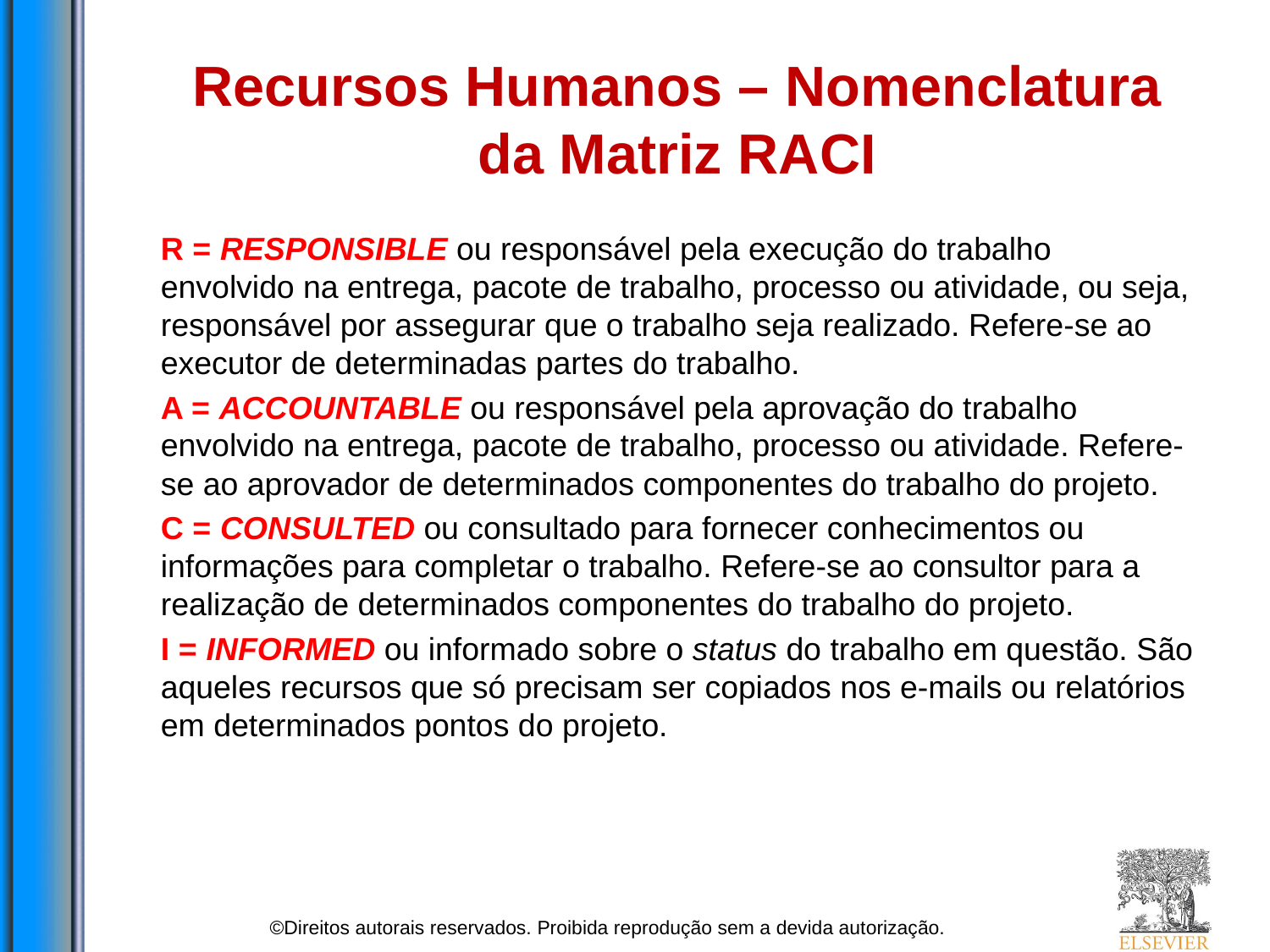

# Recursos Humanos – Nomenclatura da Matriz RACI
R = RESPONSIBLE ou responsável pela execução do trabalho envolvido na entrega, pacote de trabalho, processo ou atividade, ou seja, responsável por assegurar que o trabalho seja realizado. Refere-se ao executor de determinadas partes do trabalho.
A = ACCOUNTABLE ou responsável pela aprovação do trabalho envolvido na entrega, pacote de trabalho, processo ou atividade. Refere-se ao aprovador de determinados componentes do trabalho do projeto.
C = CONSULTED ou consultado para fornecer conhecimentos ou informações para completar o trabalho. Refere-se ao consultor para a realização de determinados componentes do trabalho do projeto.
I = INFORMED ou informado sobre o status do trabalho em questão. São aqueles recursos que só precisam ser copiados nos e-mails ou relatórios em determinados pontos do projeto.

©Direitos autorais reservados. Proibida reprodução sem a devida autorização.